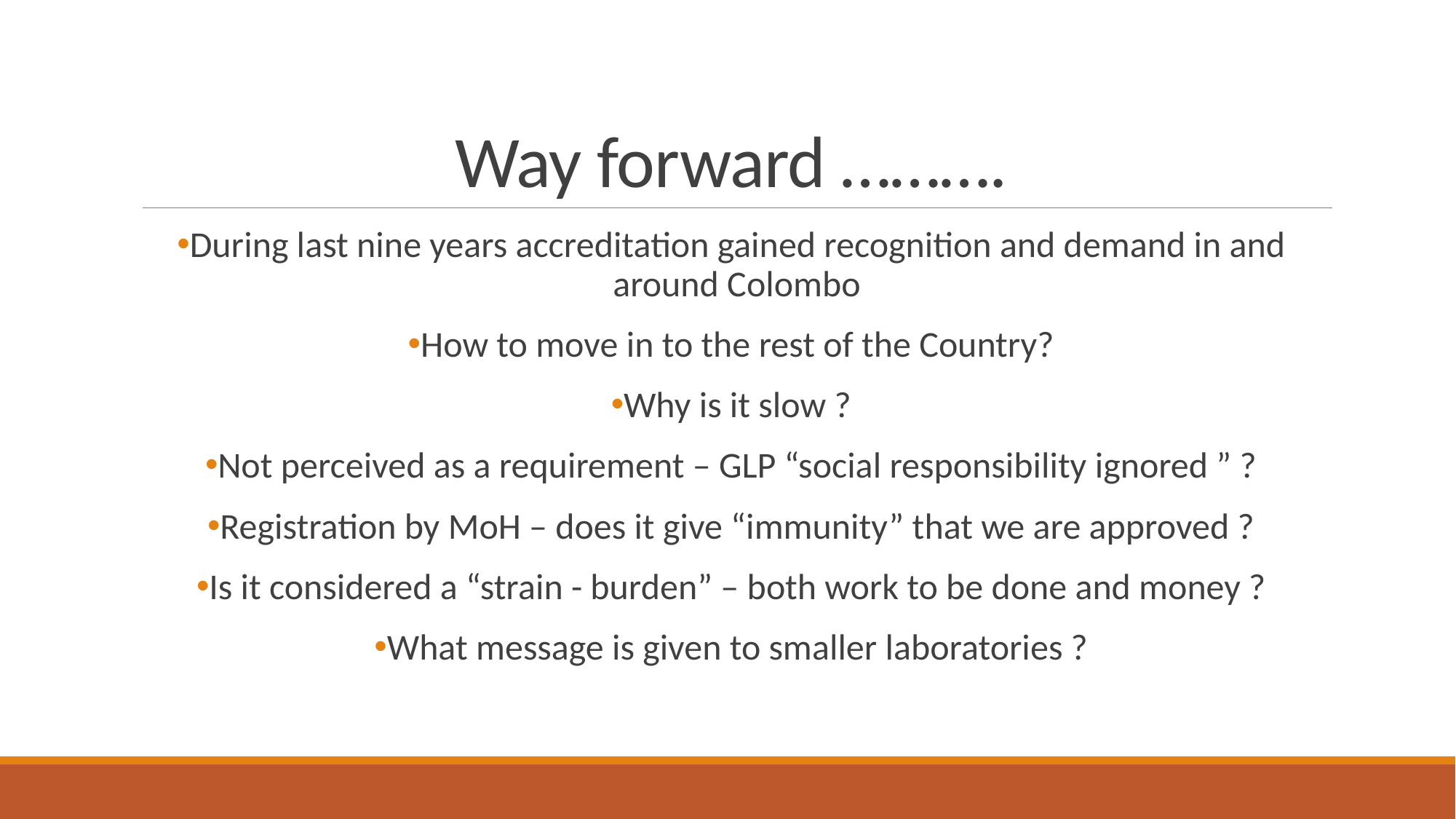

# Way forward ……….
During last nine years accreditation gained recognition and demand in and around Colombo
How to move in to the rest of the Country?
Why is it slow ?
Not perceived as a requirement – GLP “social responsibility ignored ” ?
Registration by MoH – does it give “immunity” that we are approved ?
Is it considered a “strain - burden” – both work to be done and money ?
What message is given to smaller laboratories ?